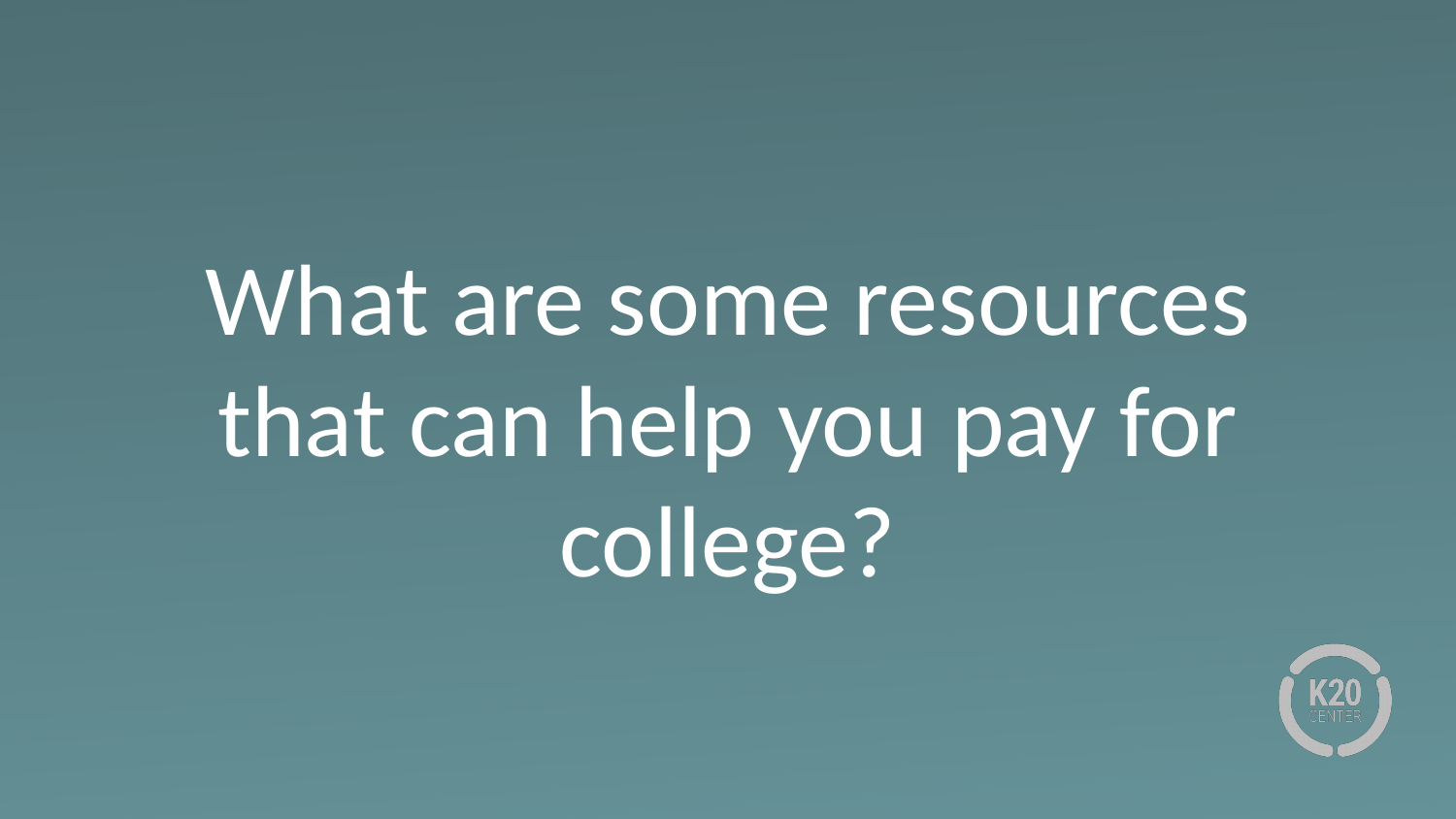

# What are some resources that can help you pay for college?